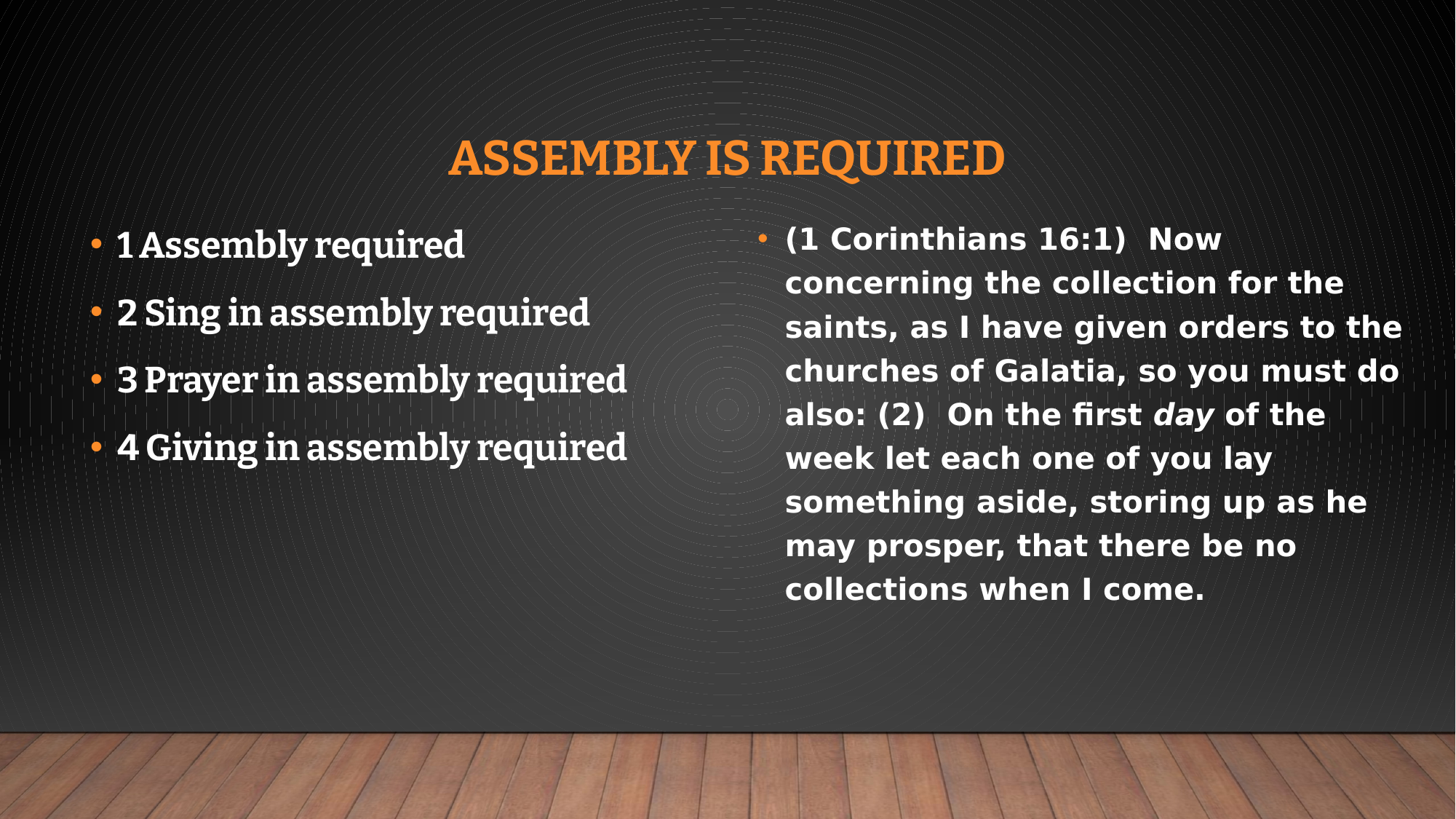

# Assembly is required
1 Assembly required
2 Sing in assembly required
3 Prayer in assembly required
4 Giving in assembly required
(1 Corinthians 16:1)  Now concerning the collection for the saints, as I have given orders to the churches of Galatia, so you must do also: (2)  On the first day of the week let each one of you lay something aside, storing up as he may prosper, that there be no collections when I come.